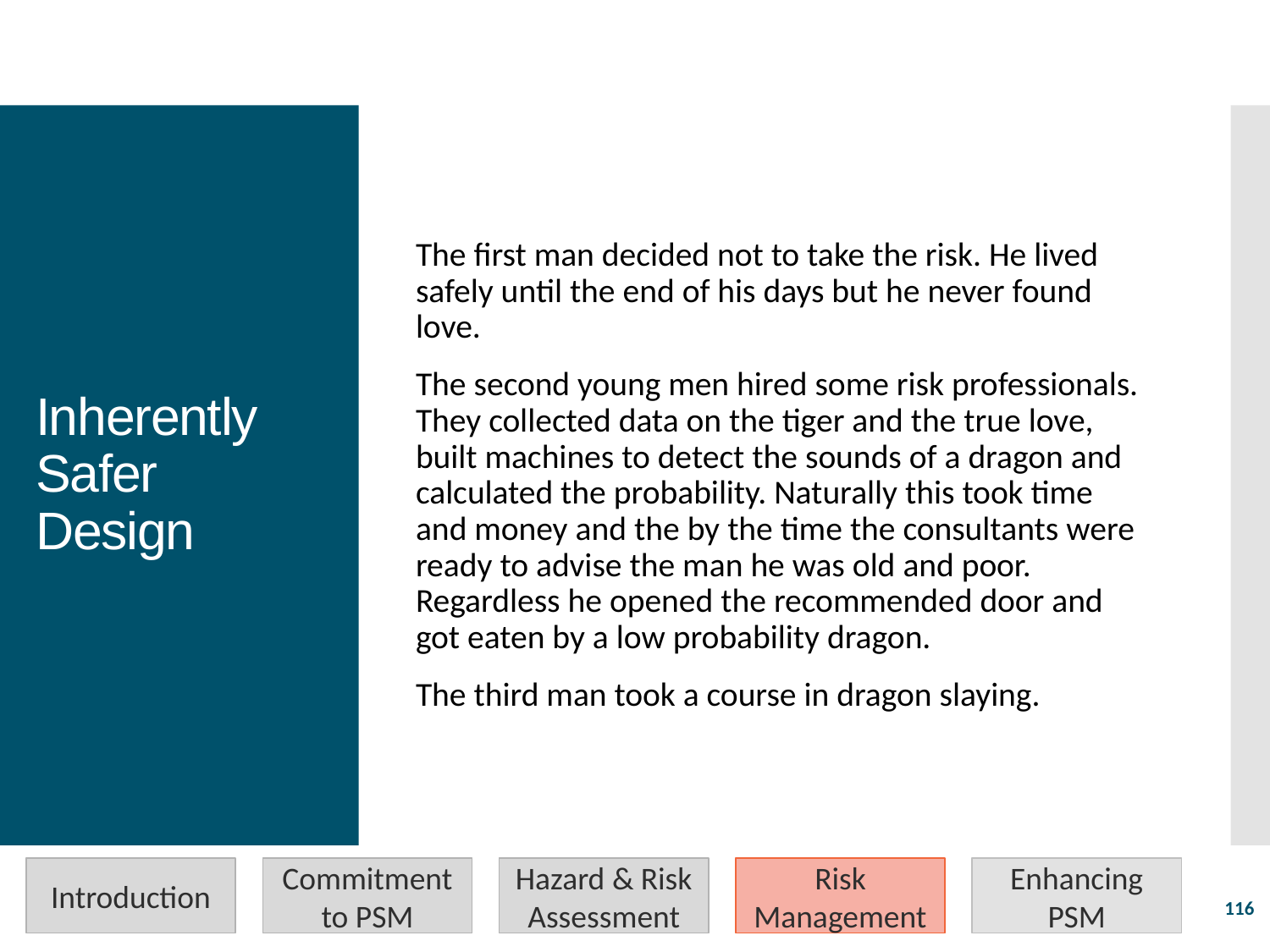

The first man decided not to take the risk. He lived safely until the end of his days but he never found love.
The second young men hired some risk professionals. They collected data on the tiger and the true love, built machines to detect the sounds of a dragon and calculated the probability. Naturally this took time and money and the by the time the consultants were ready to advise the man he was old and poor. Regardless he opened the recommended door and got eaten by a low probability dragon.
The third man took a course in dragon slaying.
# Inherently Safer Design
Introduction
Commitment to PSM
Hazard & Risk Assessment
Risk Management
Enhancing PSM
116